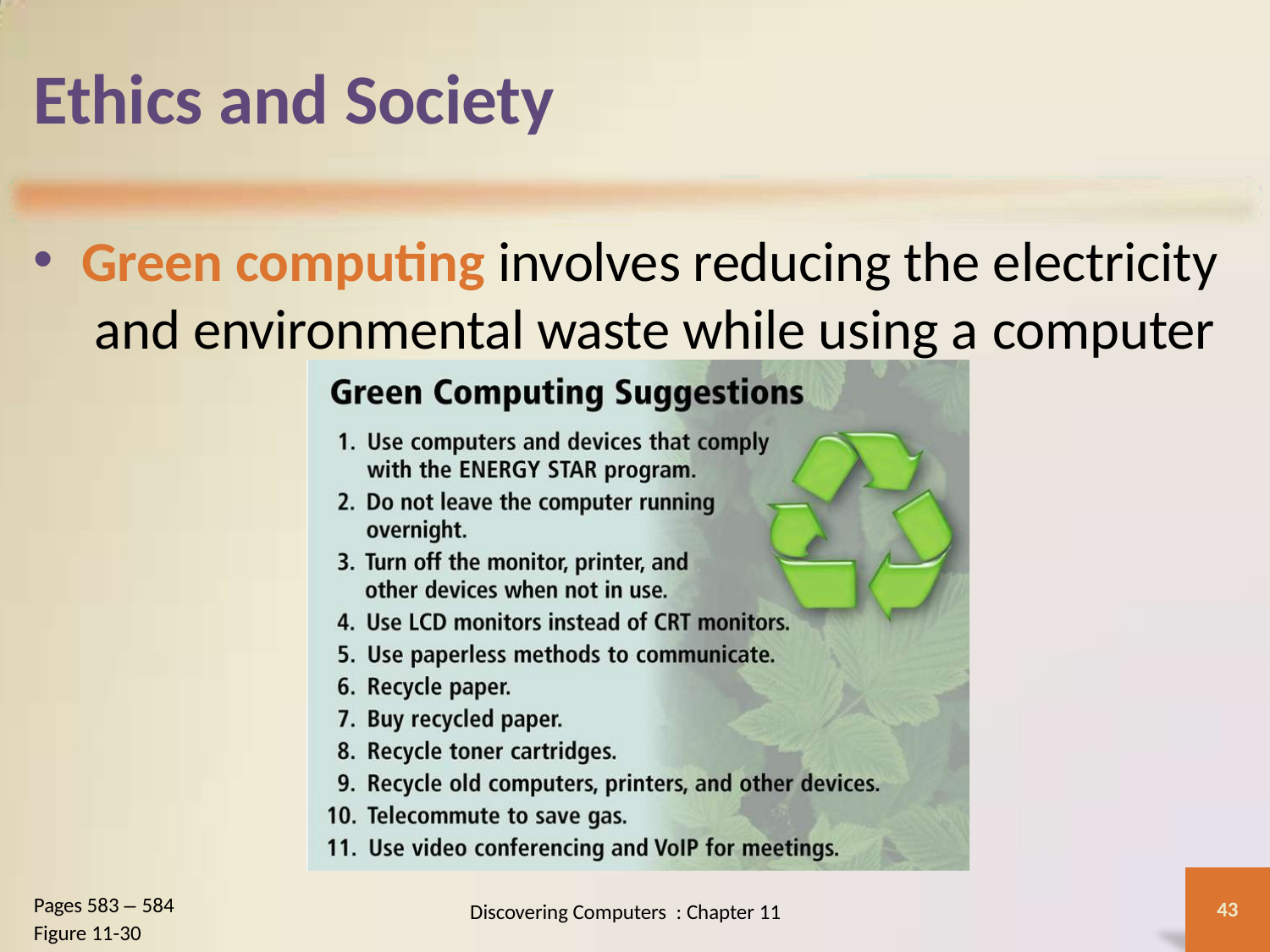

# Ethics and Society
Green computing involves reducing the electricity  and environmental waste while using a computer

Pages 583 – 584
43
Discovering Computers  : Chapter 11
Figure 11-30